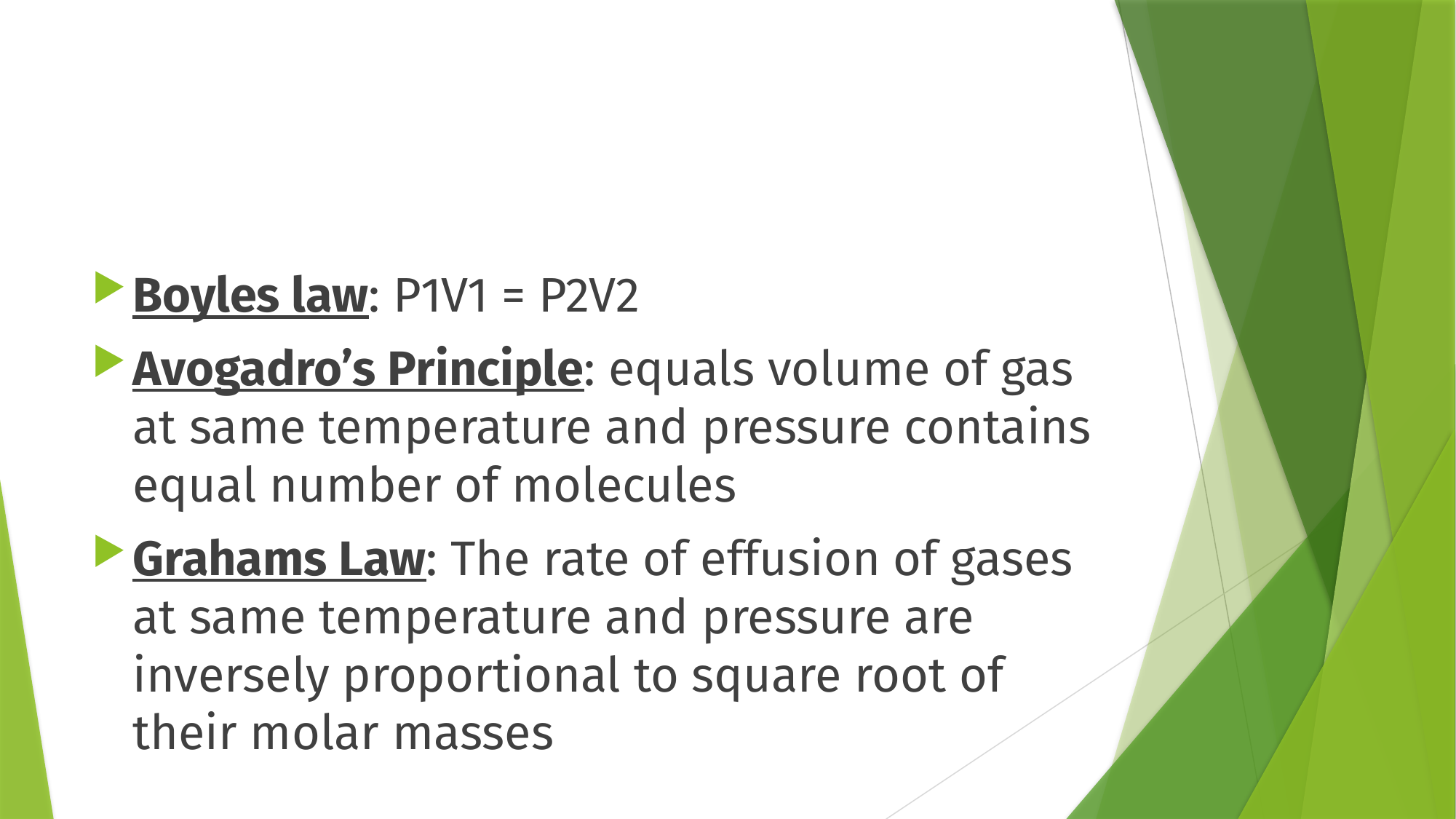

#
Boyles law: P1V1 = P2V2
Avogadro’s Principle: equals volume of gas at same temperature and pressure contains equal number of molecules
Grahams Law: The rate of effusion of gases at same temperature and pressure are inversely proportional to square root of their molar masses